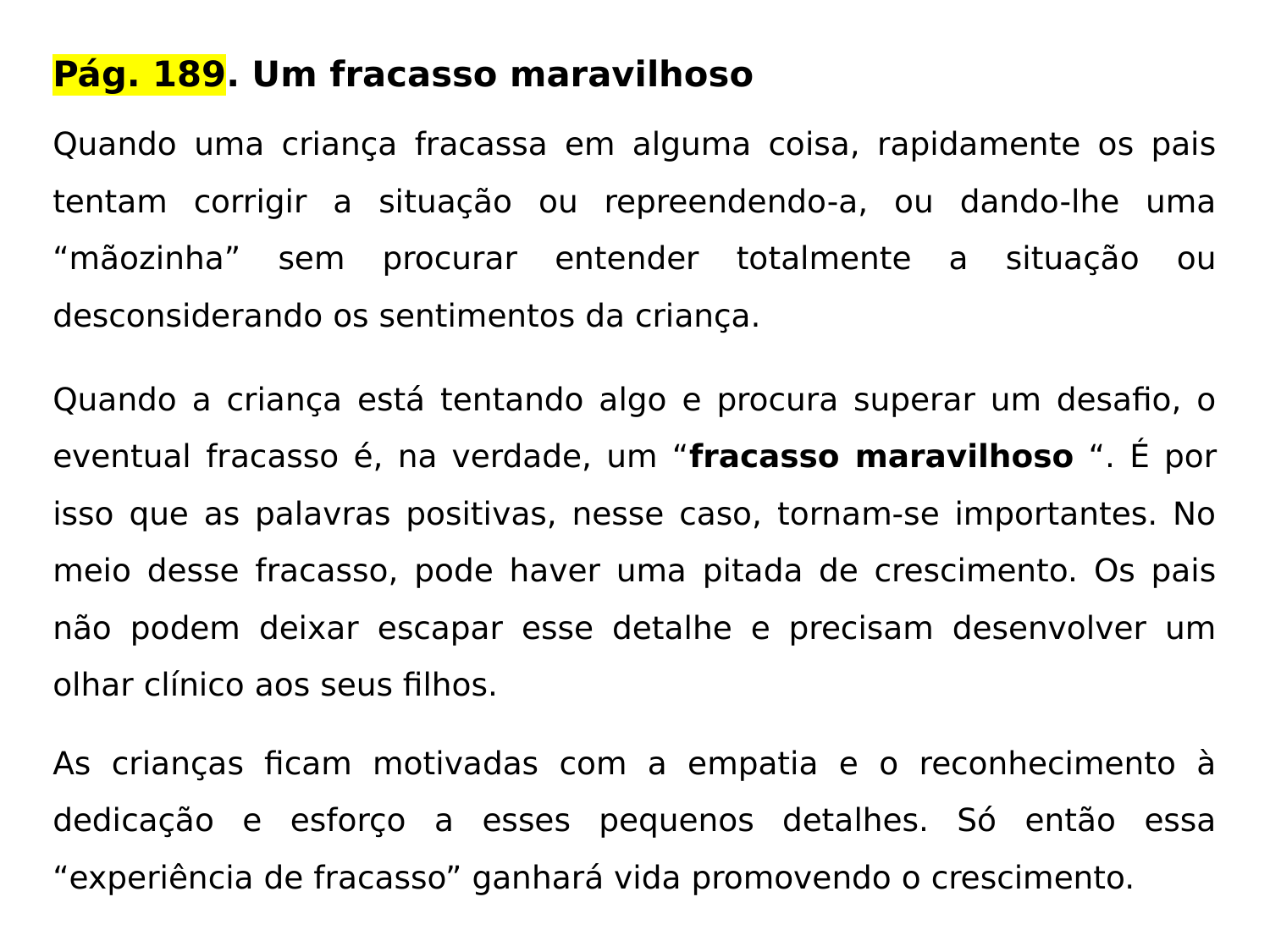

Pág. 189. Um fracasso maravilhoso
Quando uma criança fracassa em alguma coisa, rapidamente os pais tentam corrigir a situação ou repreendendo-a, ou dando-lhe uma “mãozinha” sem procurar entender totalmente a situação ou desconsiderando os sentimentos da criança.
Quando a criança está tentando algo e procura superar um desafio, o eventual fracasso é, na verdade, um “fracasso maravilhoso “. É por isso que as palavras positivas, nesse caso, tornam-se importantes. No meio desse fracasso, pode haver uma pitada de crescimento. Os pais não podem deixar escapar esse detalhe e precisam desenvolver um olhar clínico aos seus filhos.
As crianças ficam motivadas com a empatia e o reconhecimento à dedicação e esforço a esses pequenos detalhes. Só então essa “experiência de fracasso” ganhará vida promovendo o crescimento.